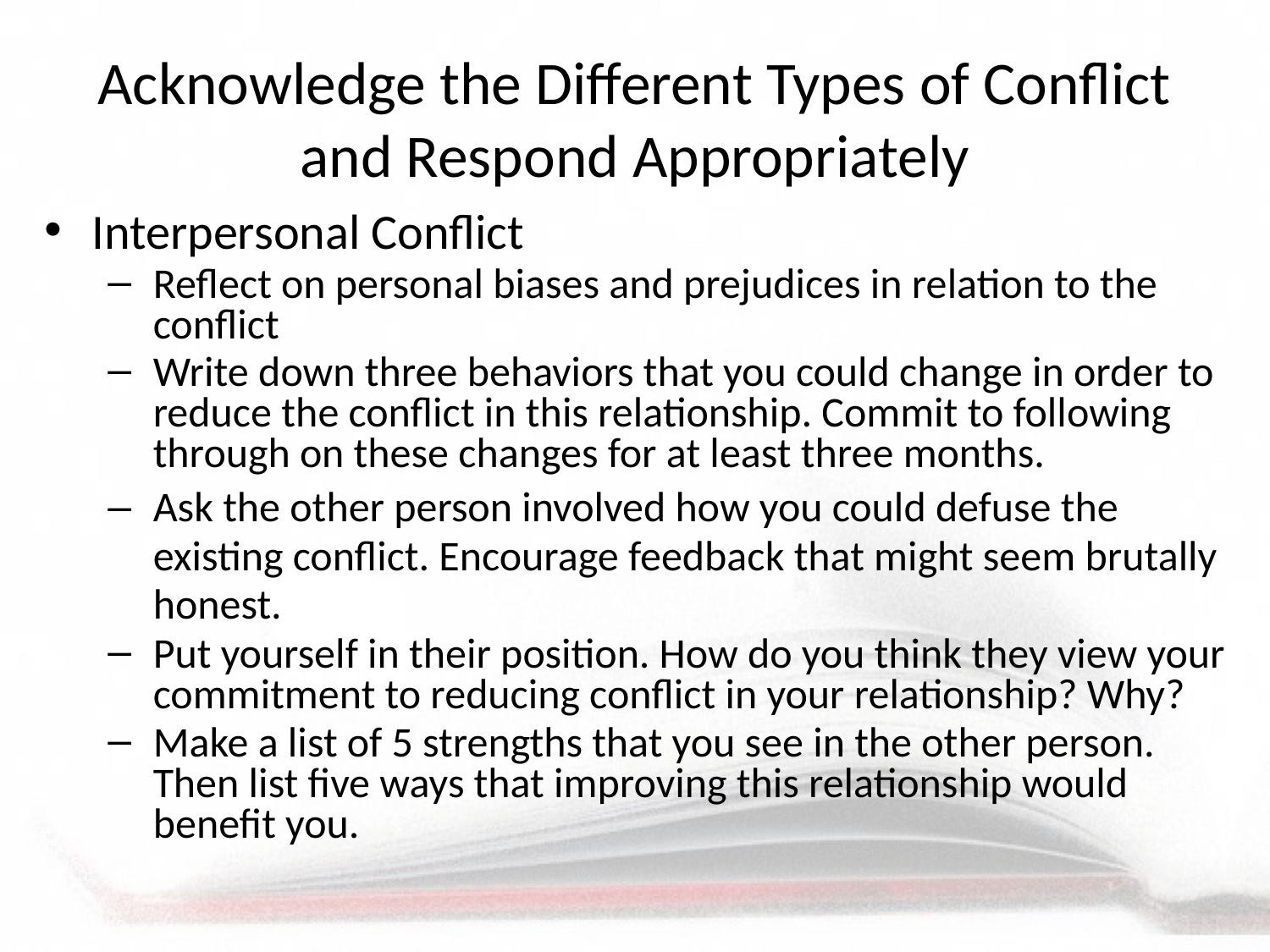

Acknowledge the Different Types of Conflict and Respond Appropriately
Interpersonal Conflict
Reflect on personal biases and prejudices in relation to the conflict
Write down three behaviors that you could change in order to reduce the conflict in this relationship. Commit to following through on these changes for at least three months.
Ask the other person involved how you could defuse the existing conflict. Encourage feedback that might seem brutally honest.
Put yourself in their position. How do you think they view your commitment to reducing conflict in your relationship? Why?
Make a list of 5 strengths that you see in the other person. Then list five ways that improving this relationship would benefit you.